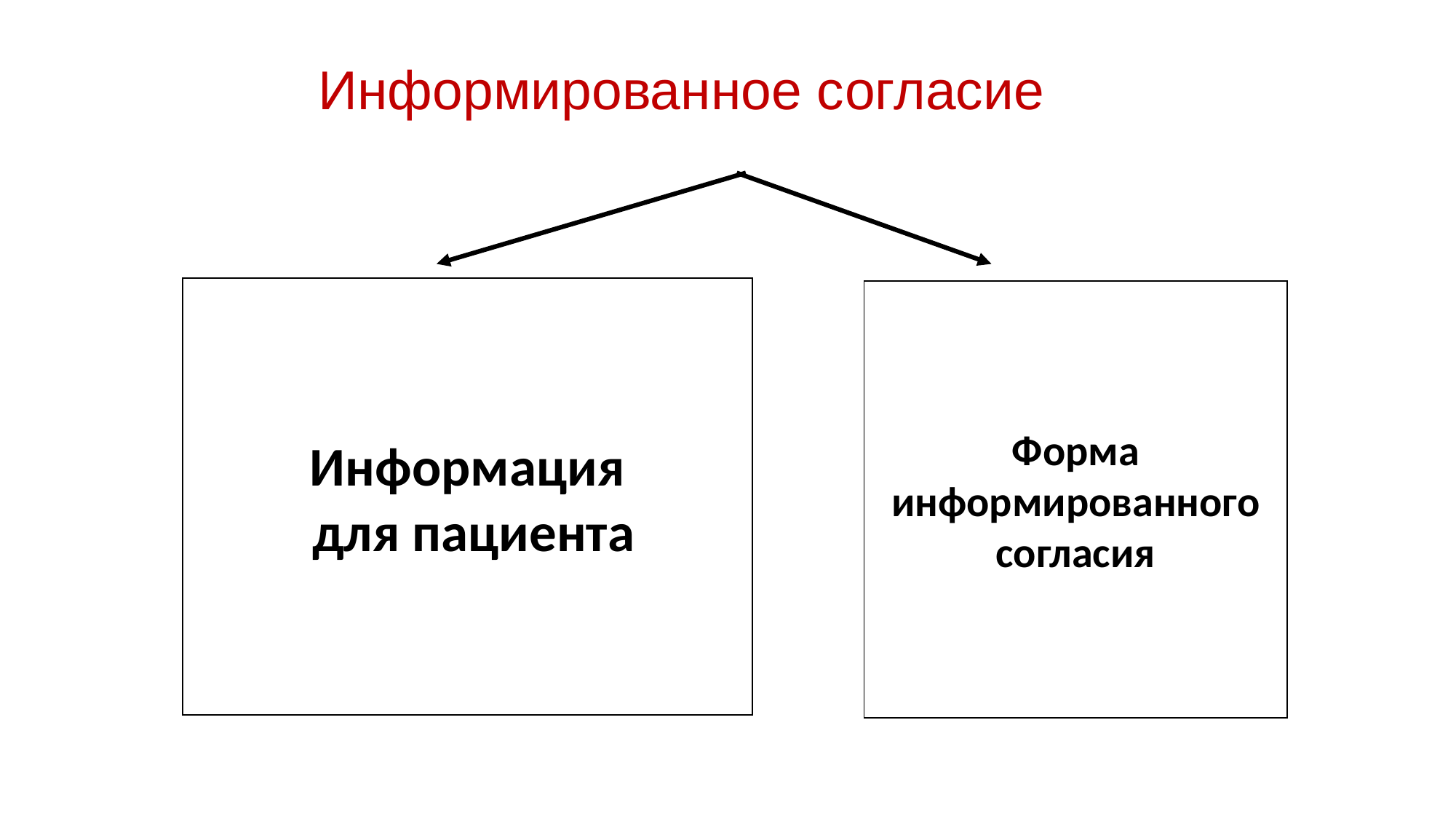

# Информированное согласие

Информация
 для пациента

Форма
информированного
согласия